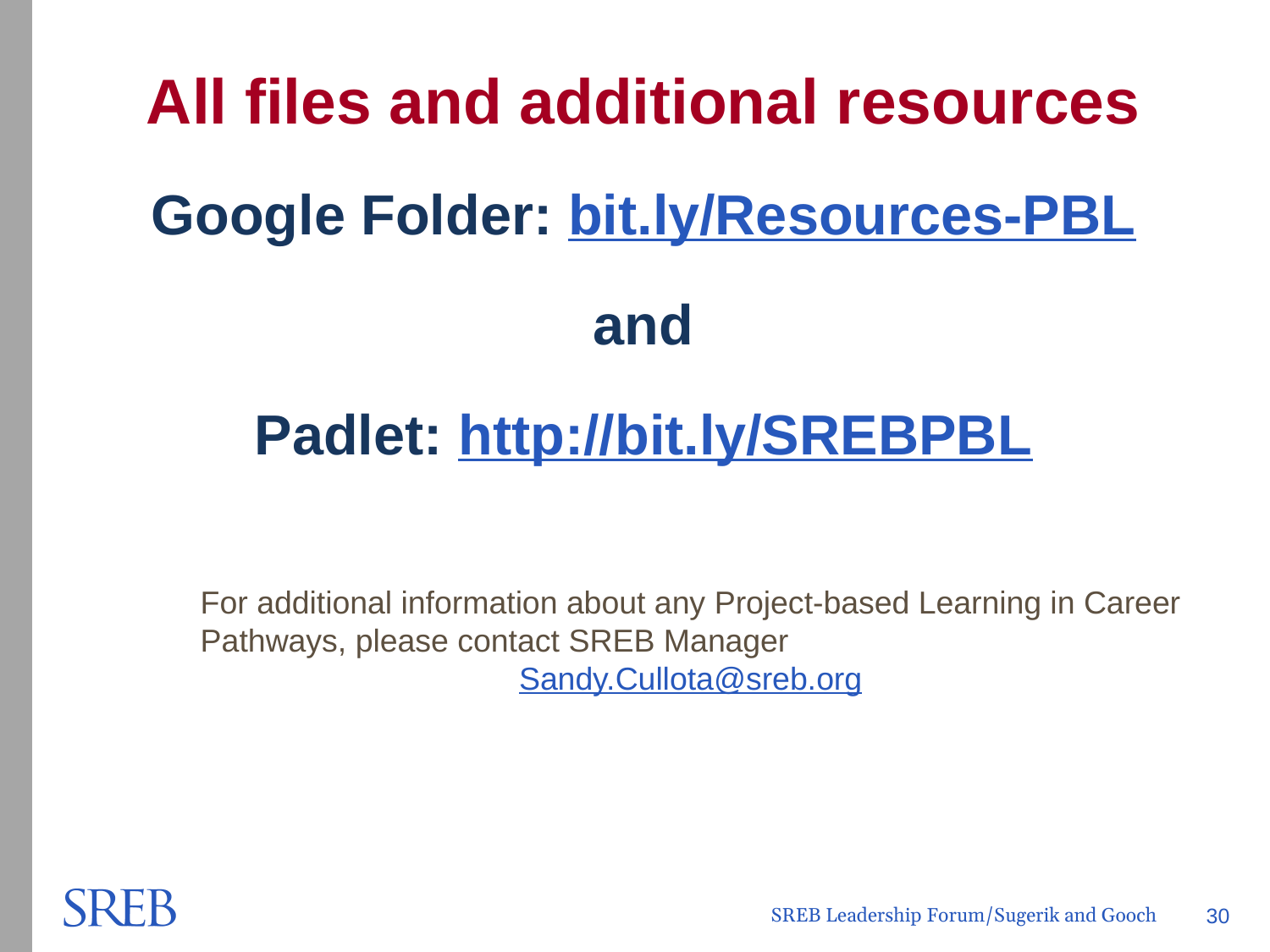

All files and additional resources

Google Folder: bit.ly/Resources-PBL

and

Padlet: http://bit.ly/SREBPBL

For additional information about any Project-based Learning in Career Pathways, please contact SREB Manager
Sandy.Cullota@sreb.org
SREB Leadership Forum/Sugerik and Gooch
30